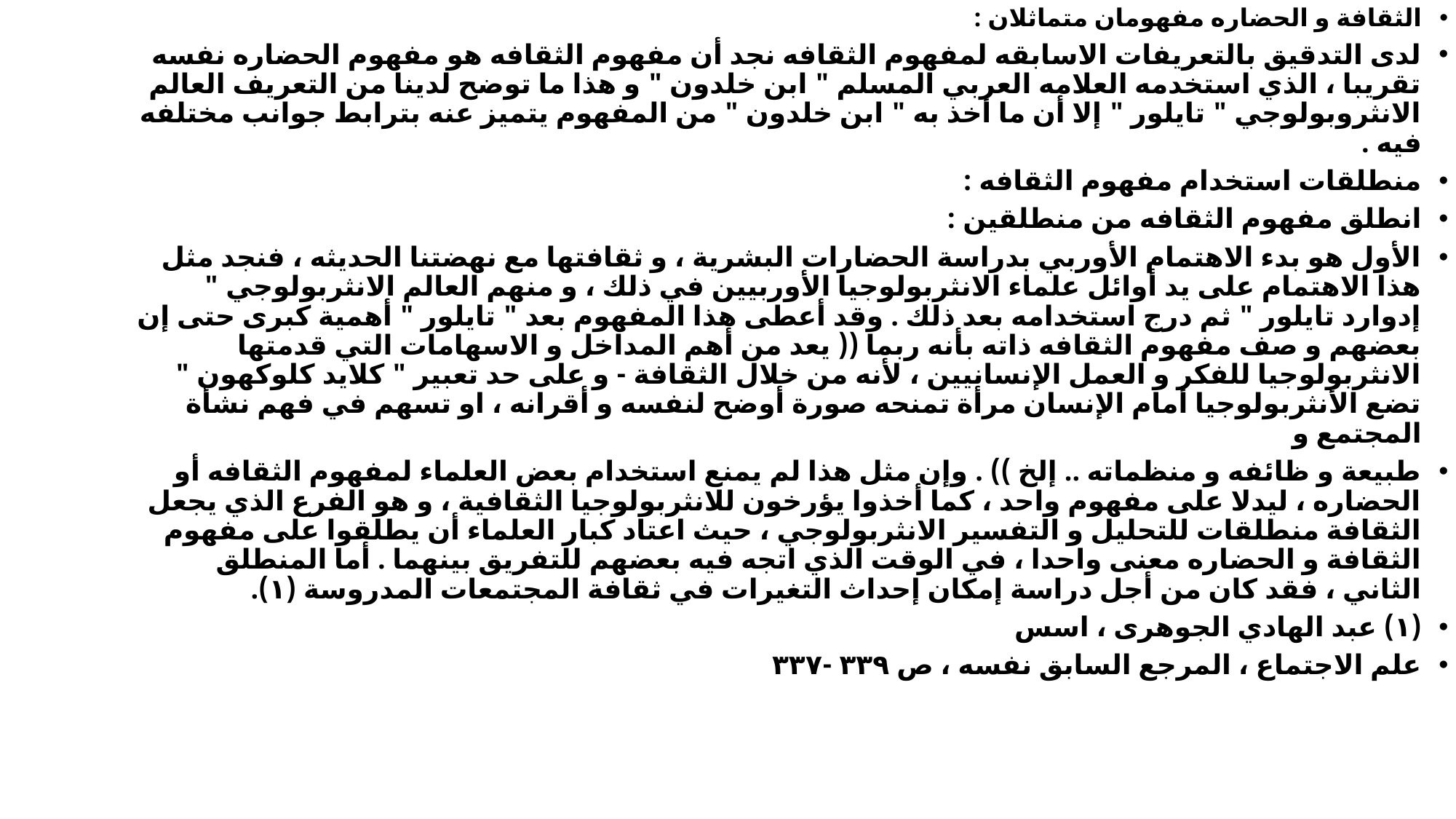

الثقافة و الحضاره مفهومان متماثلان :
لدى التدقيق بالتعريفات الاسابقه لمفهوم الثقافه نجد أن مفهوم الثقافه هو مفهوم الحضاره نفسه تقريبا ، الذي استخدمه العلامه العربي المسلم " ابن خلدون " و هذا ما توضح لدينا من التعريف العالم الانثروبولوجي " تايلور " إلا أن ما أخذ به " ابن خلدون " من المفهوم يتميز عنه بترابط جوانب مختلفه فيه .
منطلقات استخدام مفهوم الثقافه :
انطلق مفهوم الثقافه من منطلقين :
الأول هو بدء الاهتمام الأوربي بدراسة الحضارات البشرية ، و ثقافتها مع نهضتنا الحديثه ، فنجد مثل هذا الاهتمام على يد أوائل علماء الانثربولوجيا الأوربيين في ذلك ، و منهم العالم الانثربولوجي " إدوارد تایلور " ثم درج استخدامه بعد ذلك . وقد أعطى هذا المفهوم بعد " تايلور " أهمية كبرى حتى إن بعضهم و صف مفهوم الثقافه ذاته بأنه ربما (( يعد من أهم المداخل و الاسهامات التي قدمتها الانثربولوجيا للفكر و العمل الإنسانيين ، لأنه من خلال الثقافة - و على حد تعبير " كلايد كلوکهون " تضع الأنثربولوجيا أمام الإنسان مرأة تمنحه صورة أوضح لنفسه و أقرانه ، او تسهم في فهم نشأة المجتمع و
طبيعة و ظائفه و منظماته .. إلخ )) . وإن مثل هذا لم يمنع استخدام بعض العلماء لمفهوم الثقافه أو الحضاره ، ليدلا على مفهوم واحد ، كما أخذوا يؤرخون للانثربولوجيا الثقافية ، و هو الفرع الذي يجعل الثقافة منطلقات للتحليل و التفسير الانثربولوجي ، حيث اعتاد كبار العلماء أن يطلقوا على مفهوم الثقافة و الحضاره معنی واحدا ، في الوقت الذي اتجه فيه بعضهم للتفريق بينهما . أما المنطلق الثاني ، فقد كان من أجل دراسة إمكان إحداث التغيرات في ثقافة المجتمعات المدروسة (۱).
(۱) عبد الهادي الجوهری ، اسس
علم الاجتماع ، المرجع السابق نفسه ، ص ۳۳۹ -۳۳۷